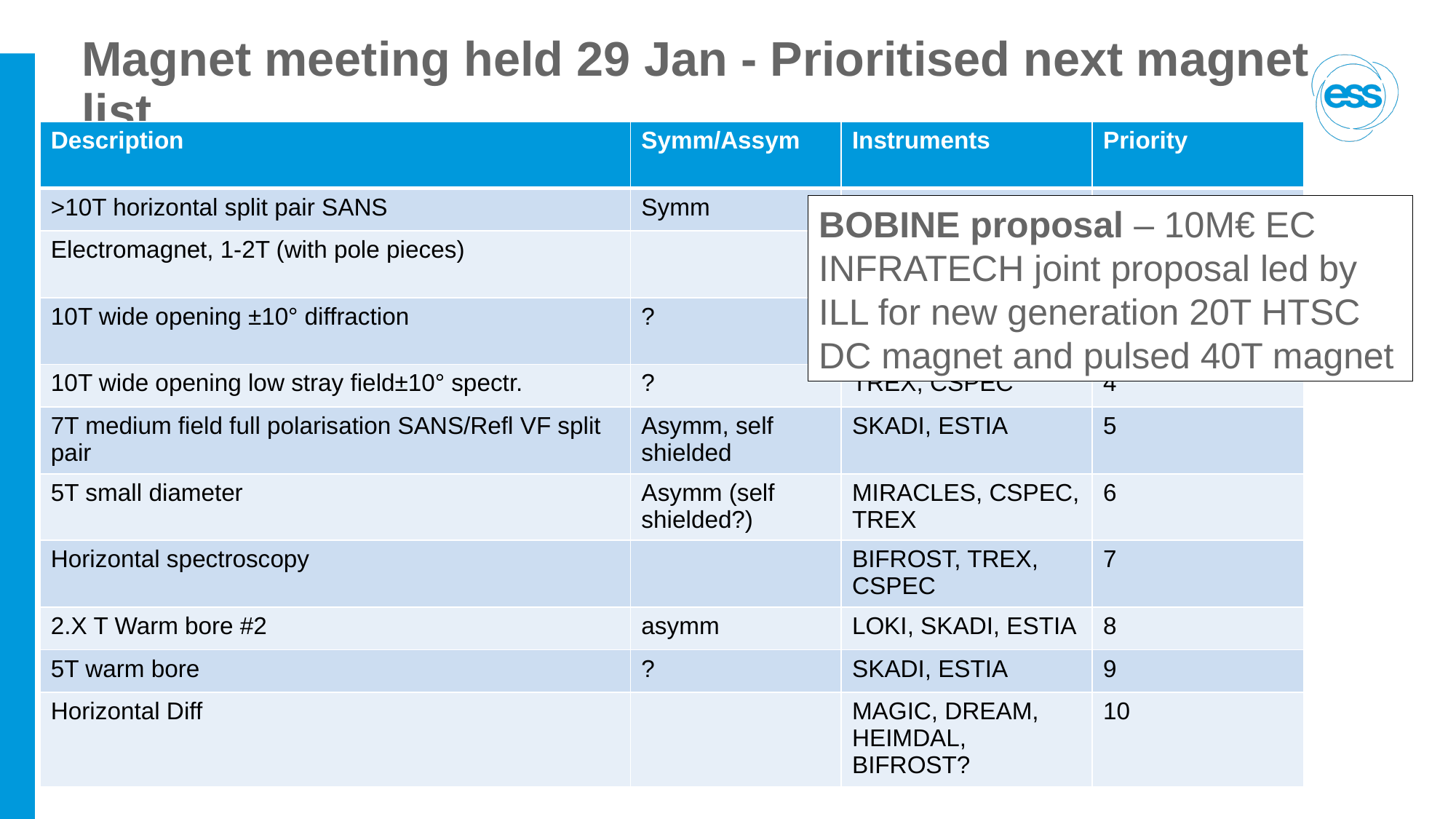

# Magnet meeting held 29 Jan - Prioritised next magnet list
| Description | Symm/Assym | Instruments | Priority |
| --- | --- | --- | --- |
| >10T horizontal split pair SANS | Symm | SKADI | 1 |
| Electromagnet, 1-2T (with pole pieces) |  | LOKI, SKADI, ESTIA, | 2 |
| 10T wide opening ±10° diffraction | ? | MAGIC, DREAM, HEIMDAL, | 3 |
| 10T wide opening low stray field±10° spectr. | ? | TREX, CSPEC | 4 |
| 7T medium field full polarisation SANS/Refl VF split pair | Asymm, self shielded | SKADI, ESTIA | 5 |
| 5T small diameter | Asymm (self shielded?) | MIRACLES, CSPEC, TREX | 6 |
| Horizontal spectroscopy |  | BIFROST, TREX, CSPEC | 7 |
| 2.X T Warm bore #2 | asymm | LOKI, SKADI, ESTIA | 8 |
| 5T warm bore | ? | SKADI, ESTIA | 9 |
| Horizontal Diff |  | MAGIC, DREAM, HEIMDAL, BIFROST? | 10 |
BOBINE proposal – 10M€ EC INFRATECH joint proposal led by ILL for new generation 20T HTSC DC magnet and pulsed 40T magnet